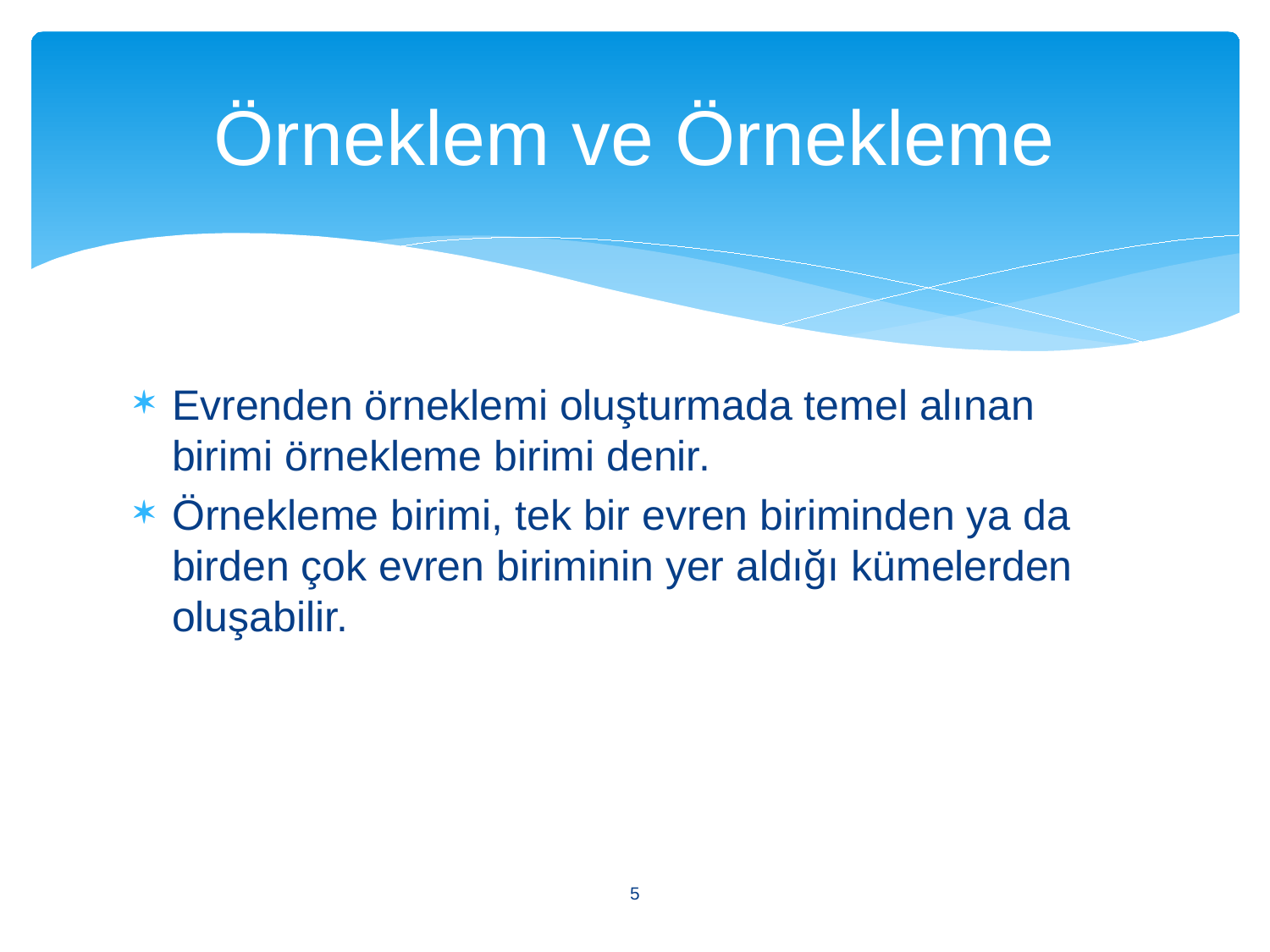

# Örneklem ve Örnekleme
Evrenden örneklemi oluşturmada temel alınan birimi örnekleme birimi denir.
Örnekleme birimi, tek bir evren biriminden ya da birden çok evren biriminin yer aldığı kümelerden oluşabilir.

5